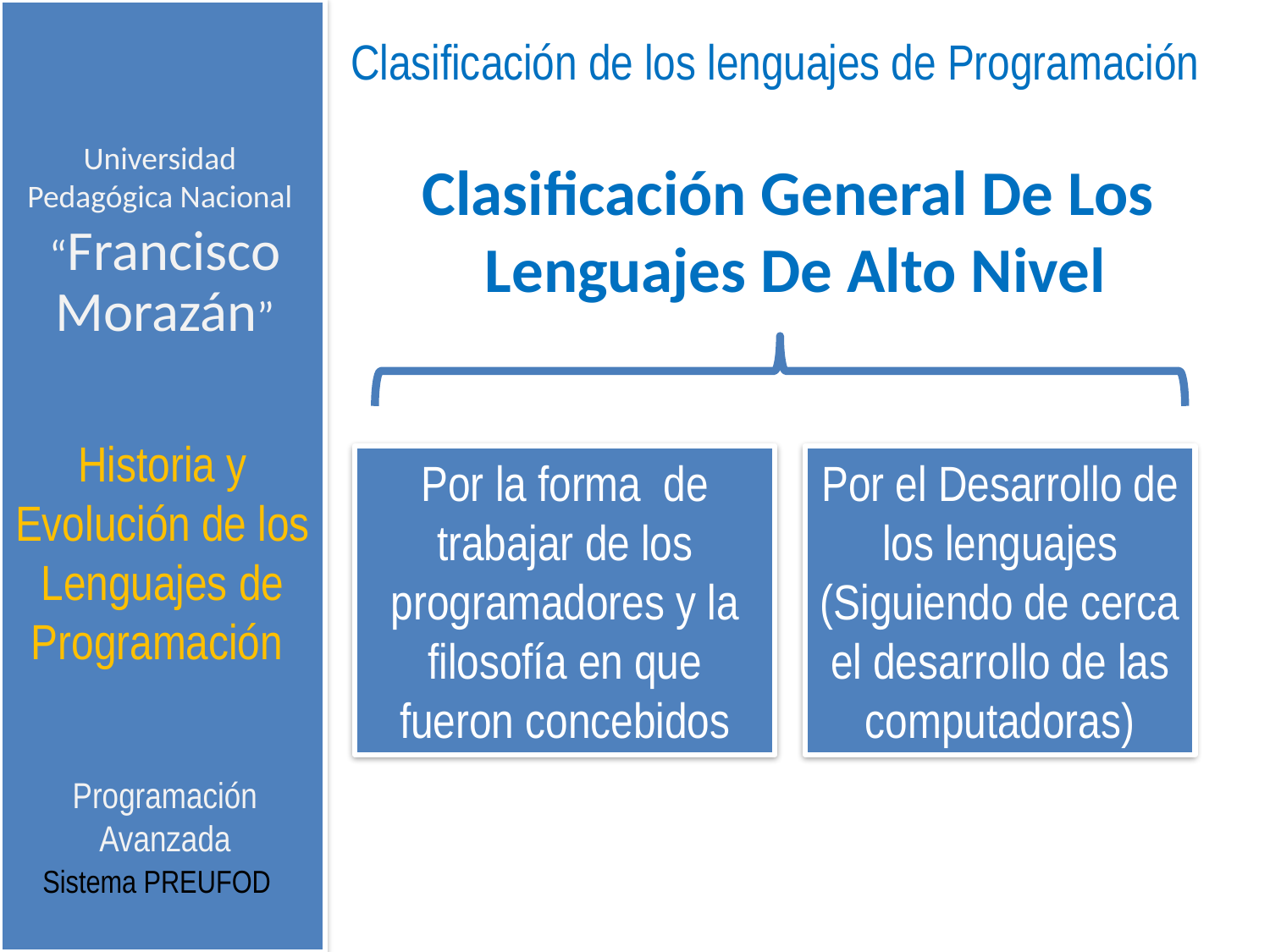

Clasificación de los lenguajes de Programación
Universidad Pedagógica Nacional
Clasificación General De Los
Lenguajes De Alto Nivel
“Francisco Morazán”

Historia y Evolución de los Lenguajes de Programación
Por la forma  de trabajar de los programadores y la filosofía en que fueron concebidos
Por el Desarrollo de los lenguajes
(Siguiendo de cerca el desarrollo de las computadoras)
Programación Avanzada

Sistema PREUFOD